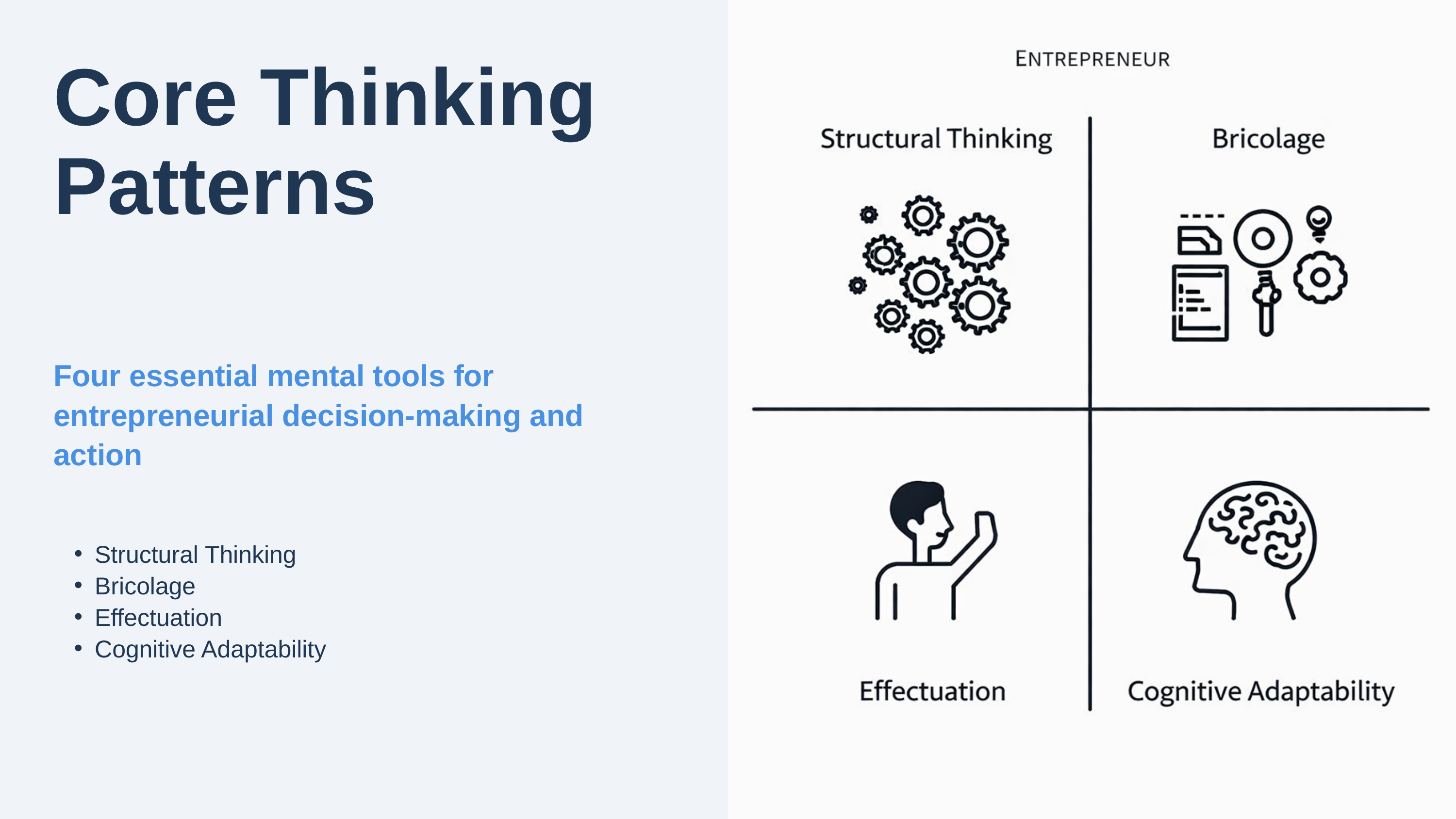

Core Thinking Patterns
Four essential mental tools for entrepreneurial decision-making and action
Structural Thinking
Bricolage
Effectuation
Cognitive Adaptability